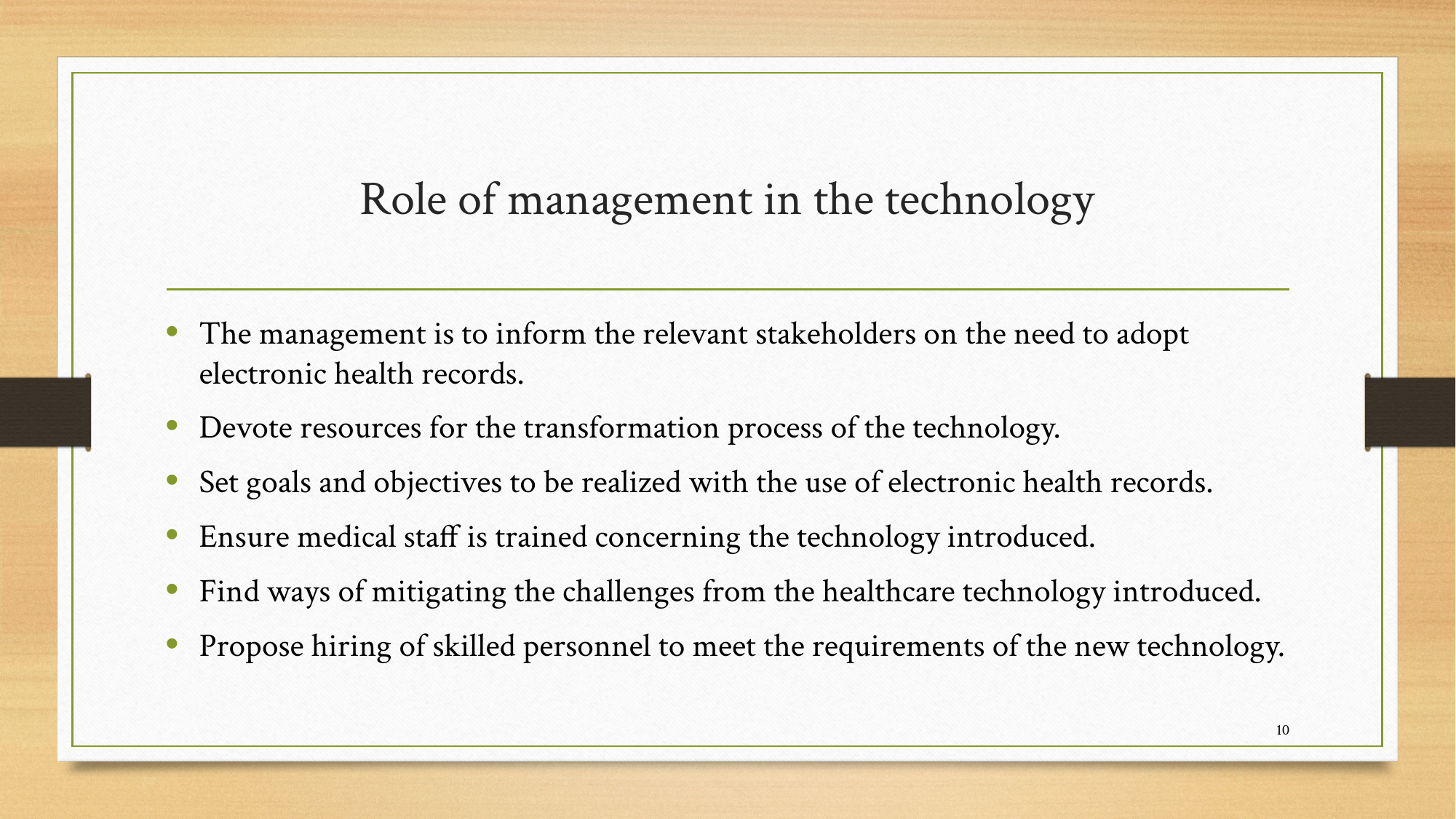

# Role of management in the technology
The management is to inform the relevant stakeholders on the need to adopt electronic health records.
Devote resources for the transformation process of the technology.
Set goals and objectives to be realized with the use of electronic health records.
Ensure medical staff is trained concerning the technology introduced.
Find ways of mitigating the challenges from the healthcare technology introduced.
Propose hiring of skilled personnel to meet the requirements of the new technology.
10